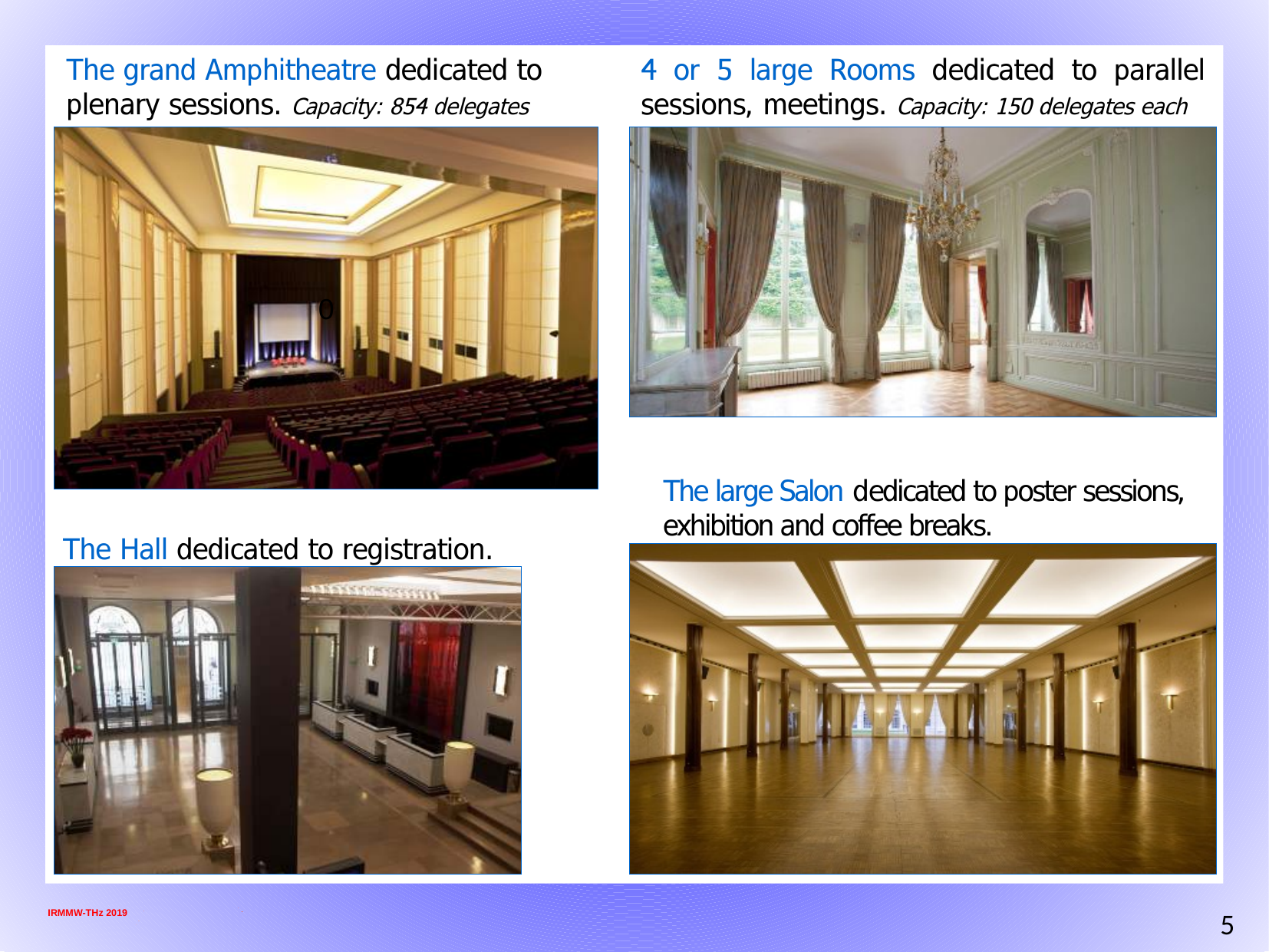

The grand Amphitheatre dedicated to plenary sessions. Capacity: 854 delegates
4 or 5 large Rooms dedicated to parallel sessions, meetings. Capacity: 150 delegates each
0

The large Salon dedicated to poster sessions,
exhibition and coffee breaks.
The Hall dedicated to registration.

 IRMMW-THz 2019